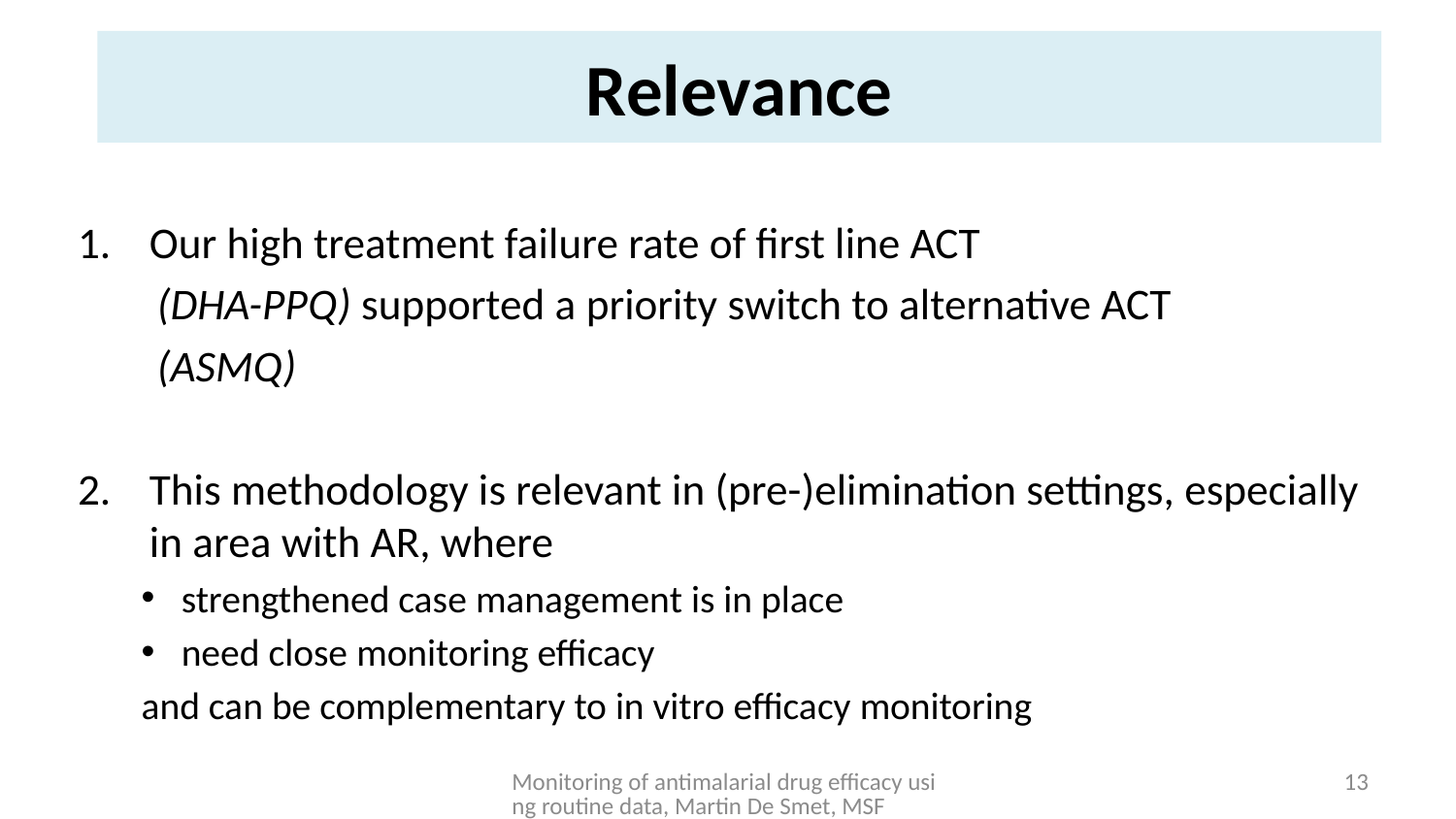

Relevance

Our high treatment failure rate of first line ACT
        (DHA-PPQ) supported a priority switch to alternative ACT
        (ASMQ)

This methodology is relevant in (pre-)elimination settings, especially in area with AR, where
strengthened case management is in place
need close monitoring efficacy
and can be complementary to in vitro efficacy monitoring
Monitoring of antimalarial drug efficacy using routine data, Martin De Smet, MSF
13